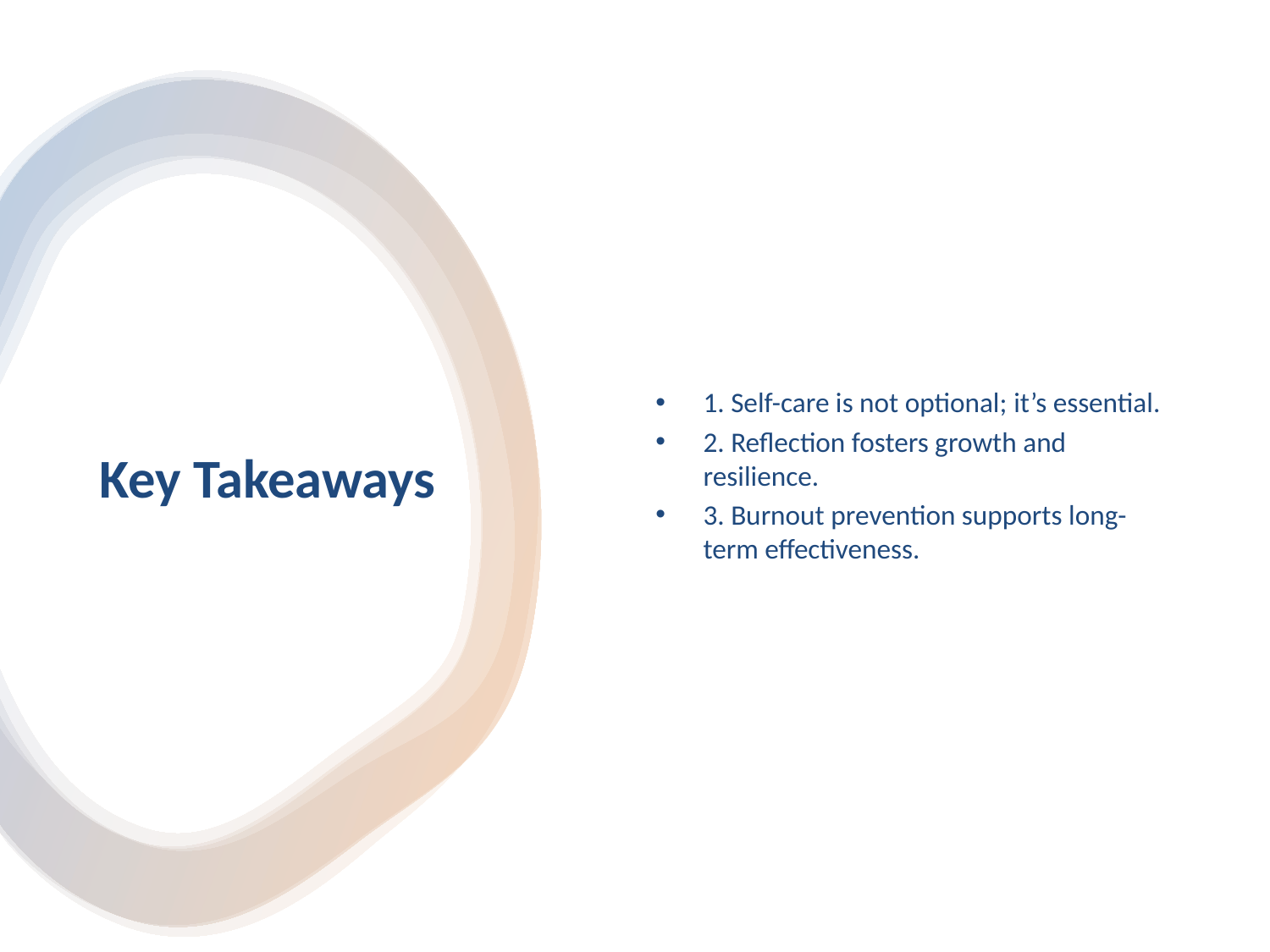

1. Self-care is not optional; it’s essential.
2. Reflection fosters growth and resilience.
3. Burnout prevention supports long-term effectiveness.
# Key Takeaways